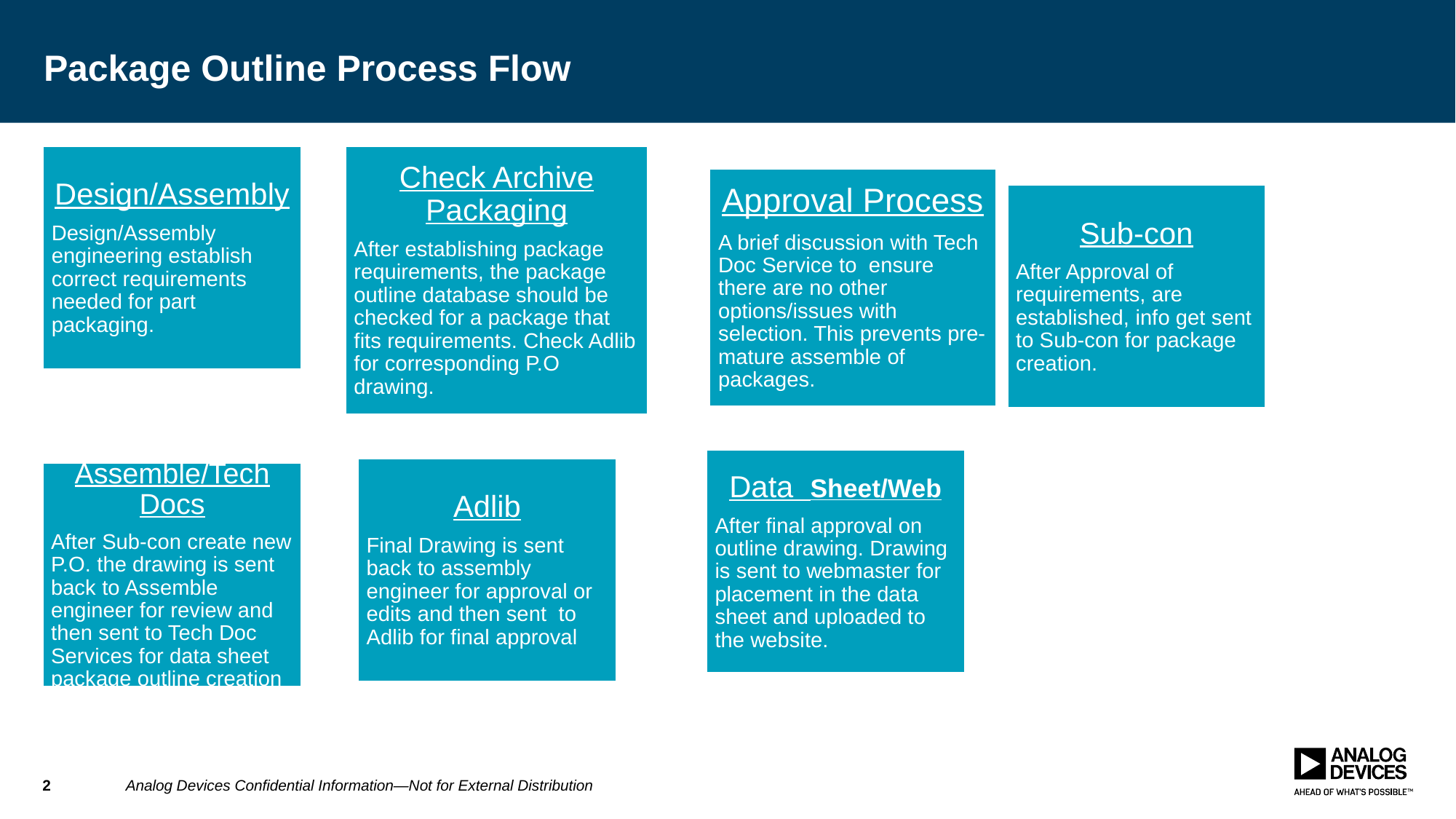

# Package Outline Process Flow
Design/Assembly
Design/Assembly engineering establish correct requirements needed for part packaging.
Check Archive Packaging
After establishing package requirements, the package outline database should be checked for a package that fits requirements. Check Adlib for corresponding P.O drawing.
Approval Process
A brief discussion with Tech Doc Service to  ensure there are no other options/issues with selection. This prevents pre-mature assemble of packages.
Sub-con
After Approval of requirements, are established, info get sent to Sub-con for package creation.
Assemble/Tech Docs
After Sub-con create new P.O. the drawing is sent back to Assemble engineer for review and then sent to Tech Doc Services for data sheet package outline creation
Adlib
Final Drawing is sent back to assembly engineer for approval or edits and then sent  to Adlib for final approval
Data  Sheet/Web
After final approval on outline drawing. Drawing is sent to webmaster for placement in the data sheet and uploaded to the website.
2
Analog Devices Confidential Information—Not for External Distribution